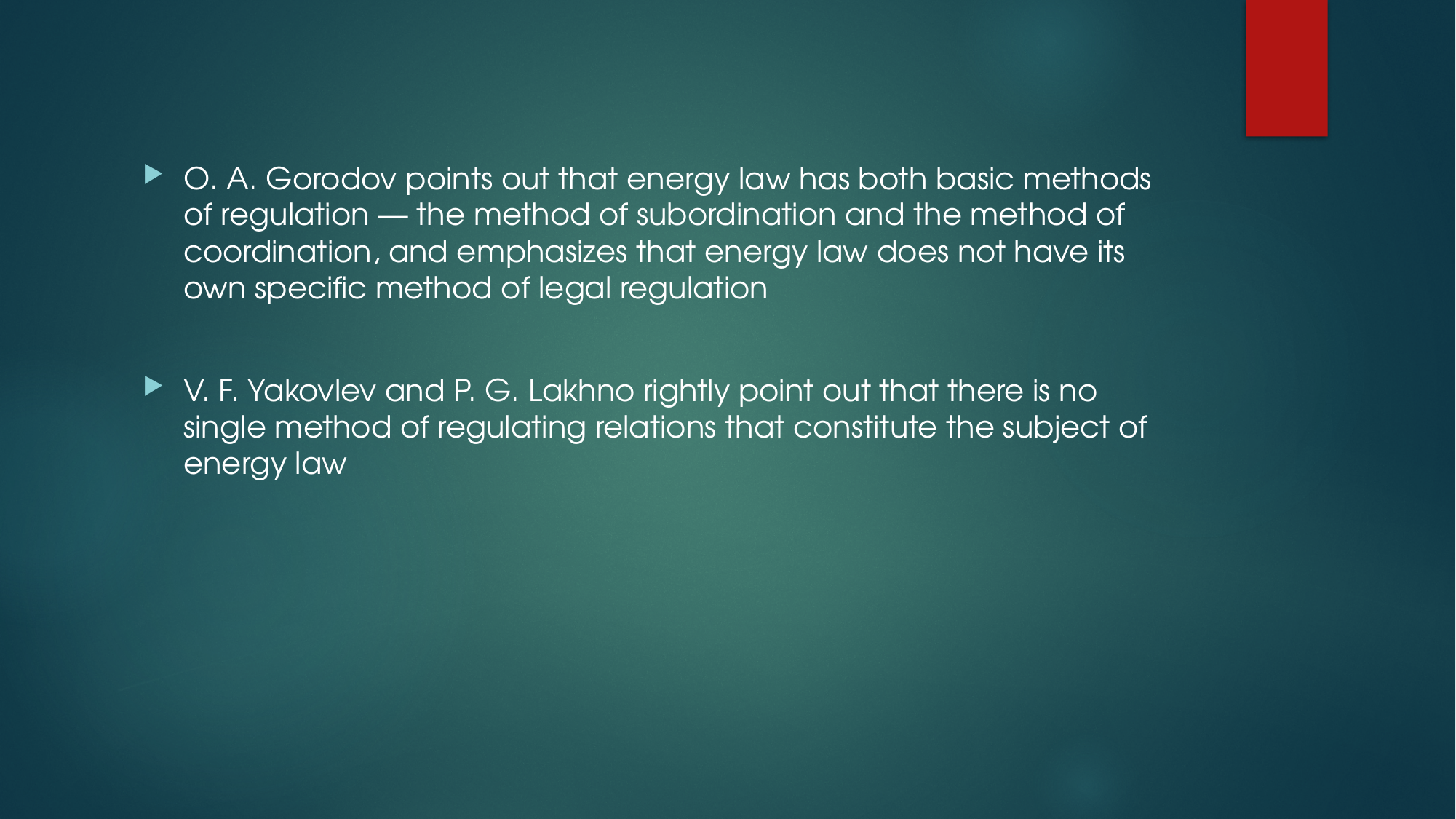

O. A. Gorodov points out that energy law has both basic methods of regulation — the method of subordination and the method of coordination, and emphasizes that energy law does not have its own specific method of legal regulation

V. F. Yakovlev and P. G. Lakhno rightly point out that there is no single method of regulating relations that constitute the subject of energy law